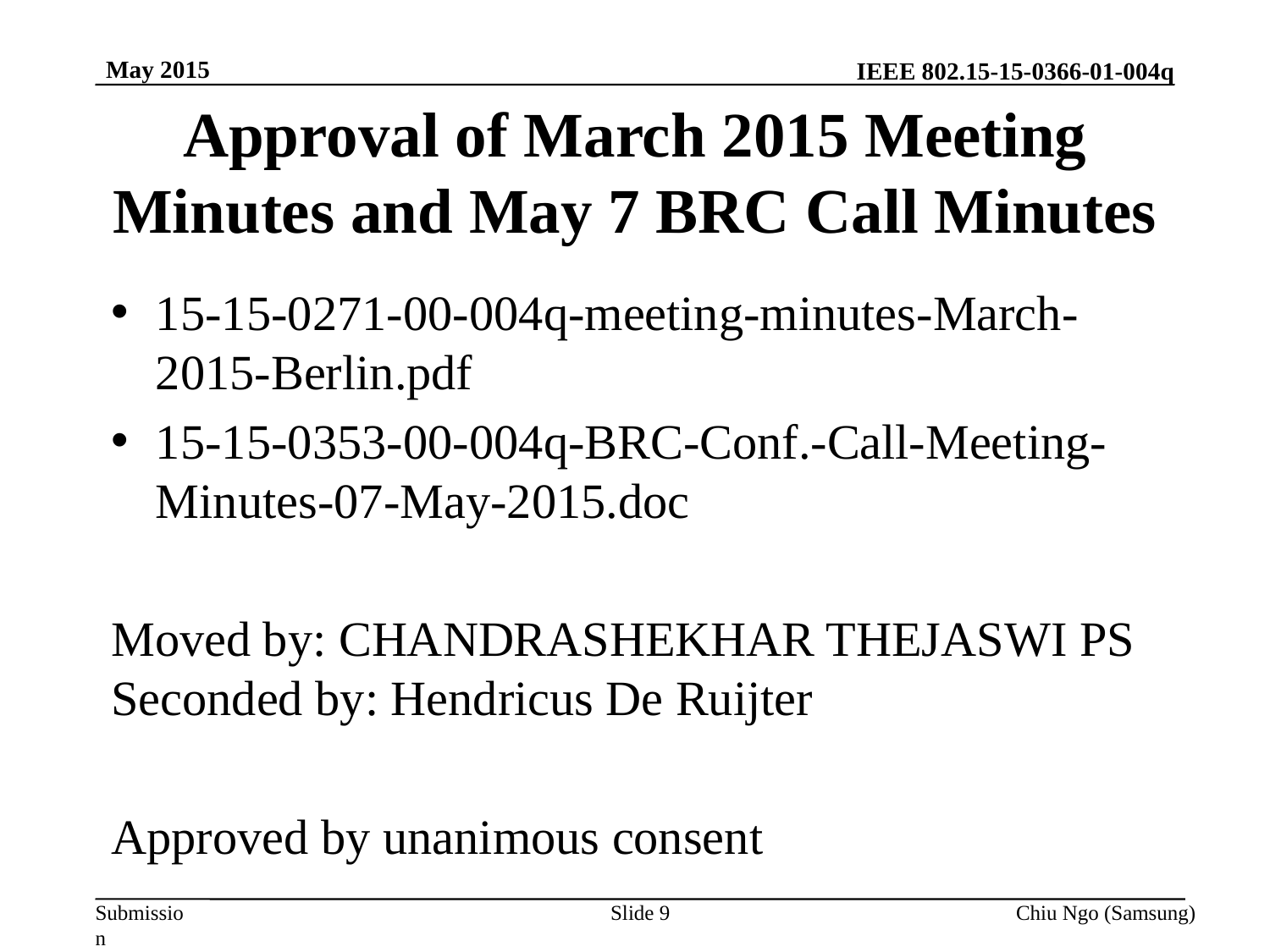

May 2015
# Approval of March 2015 Meeting Minutes and May 7 BRC Call Minutes
15-15-0271-00-004q-meeting-minutes-March-2015-Berlin.pdf
15-15-0353-00-004q-BRC-Conf.-Call-Meeting-Minutes-07-May-2015.doc

Moved by: CHANDRASHEKHAR THEJASWI PS Seconded by: Hendricus De Ruijter

Approved by unanimous consent

Slide 9
Chiu Ngo (Samsung)